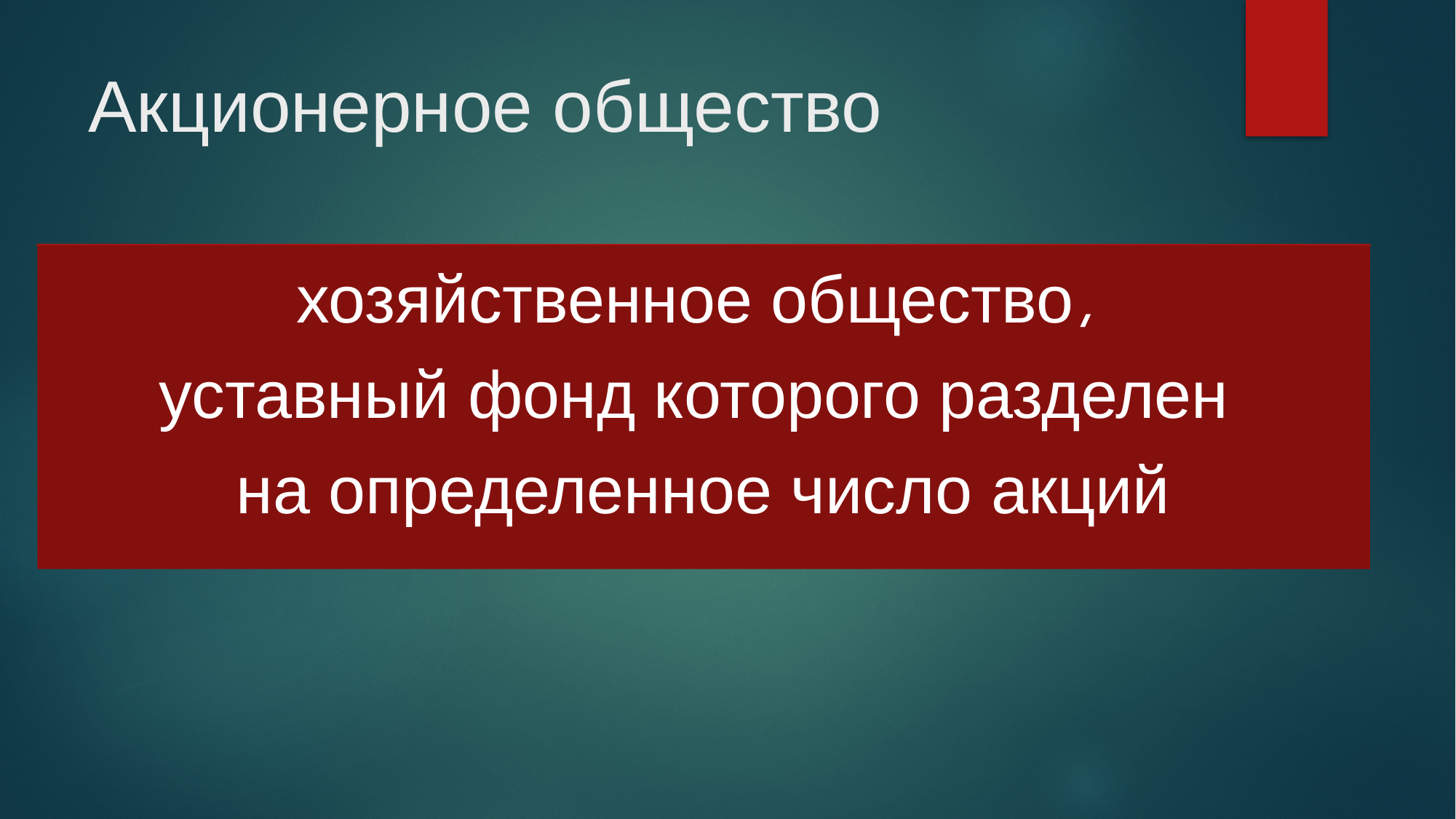

# Акционерное общество
хозяйственное общество,
уставный фонд которого разделен
на определенное число акций